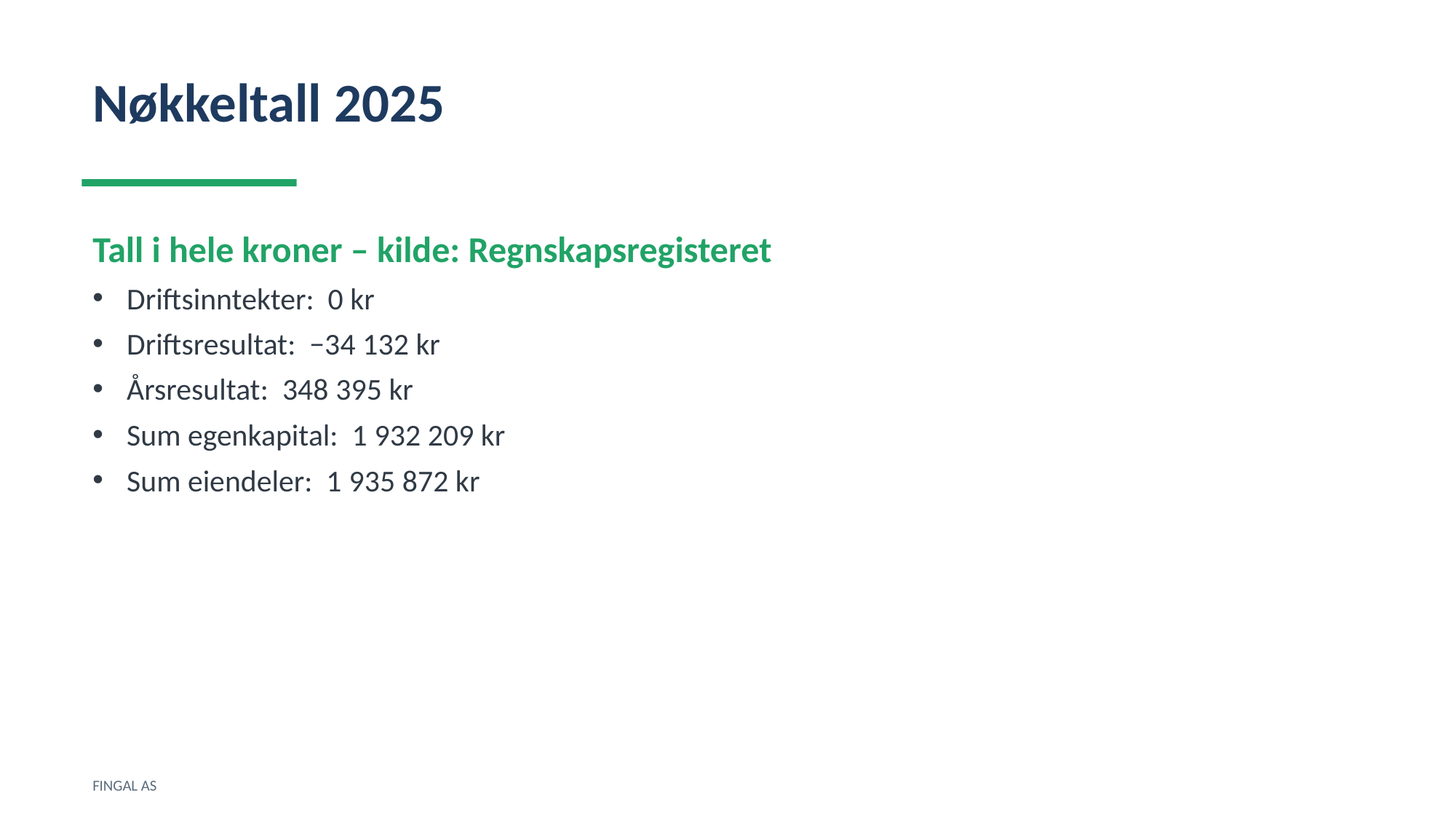

Nøkkeltall 2025

Tall i hele kroner – kilde: Regnskapsregisteret
Driftsinntekter:  0 kr
Driftsresultat:  −34 132 kr
Årsresultat:  348 395 kr
Sum egenkapital:  1 932 209 kr
Sum eiendeler:  1 935 872 kr
FINGAL AS